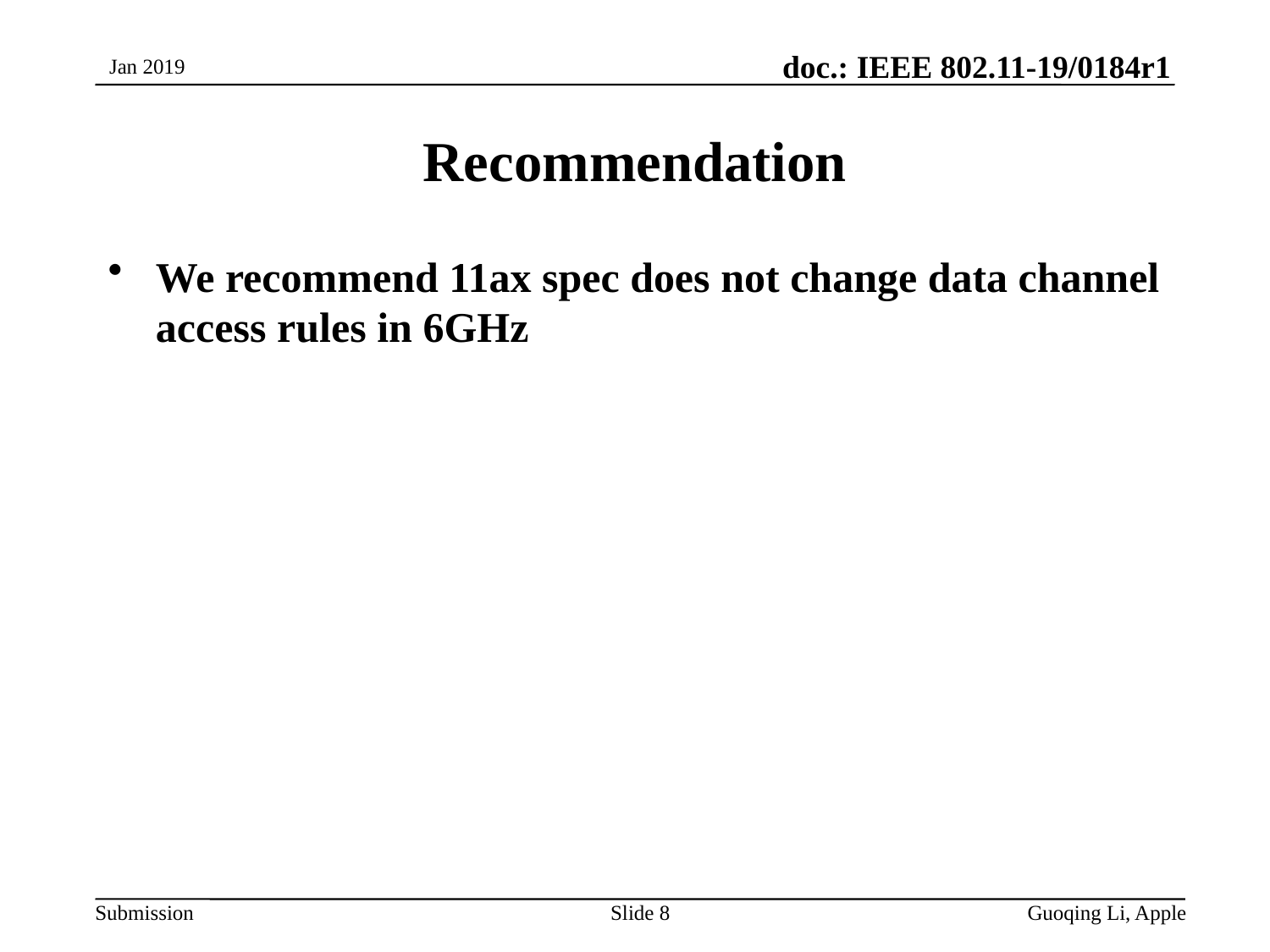

Jan 2019
# Recommendation
We recommend 11ax spec does not change data channel access rules in 6GHz

Slide 8
Guoqing Li, Apple